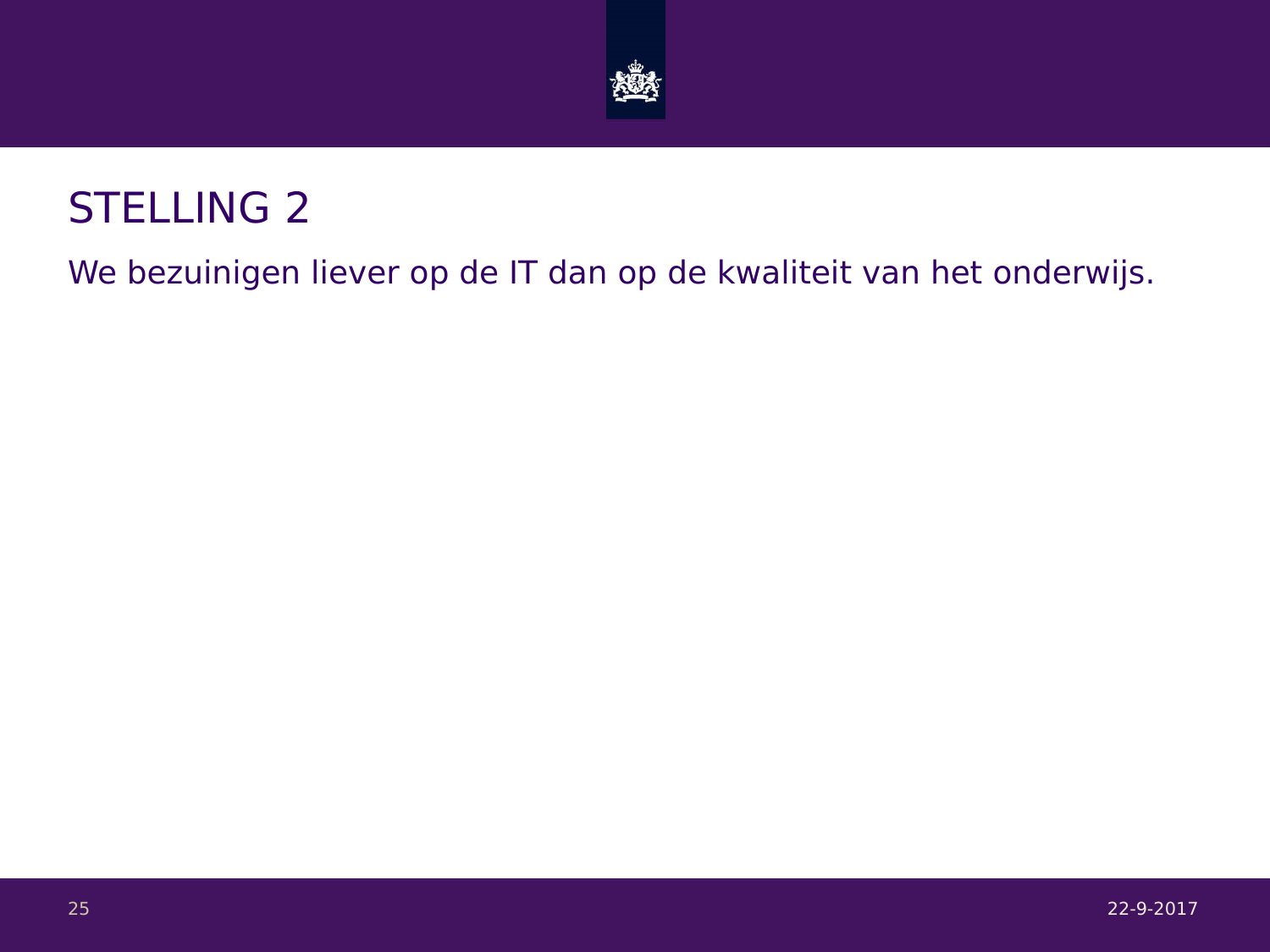

# Stelling 2
We bezuinigen liever op de IT dan op de kwaliteit van het onderwijs.

22-9-2017
25